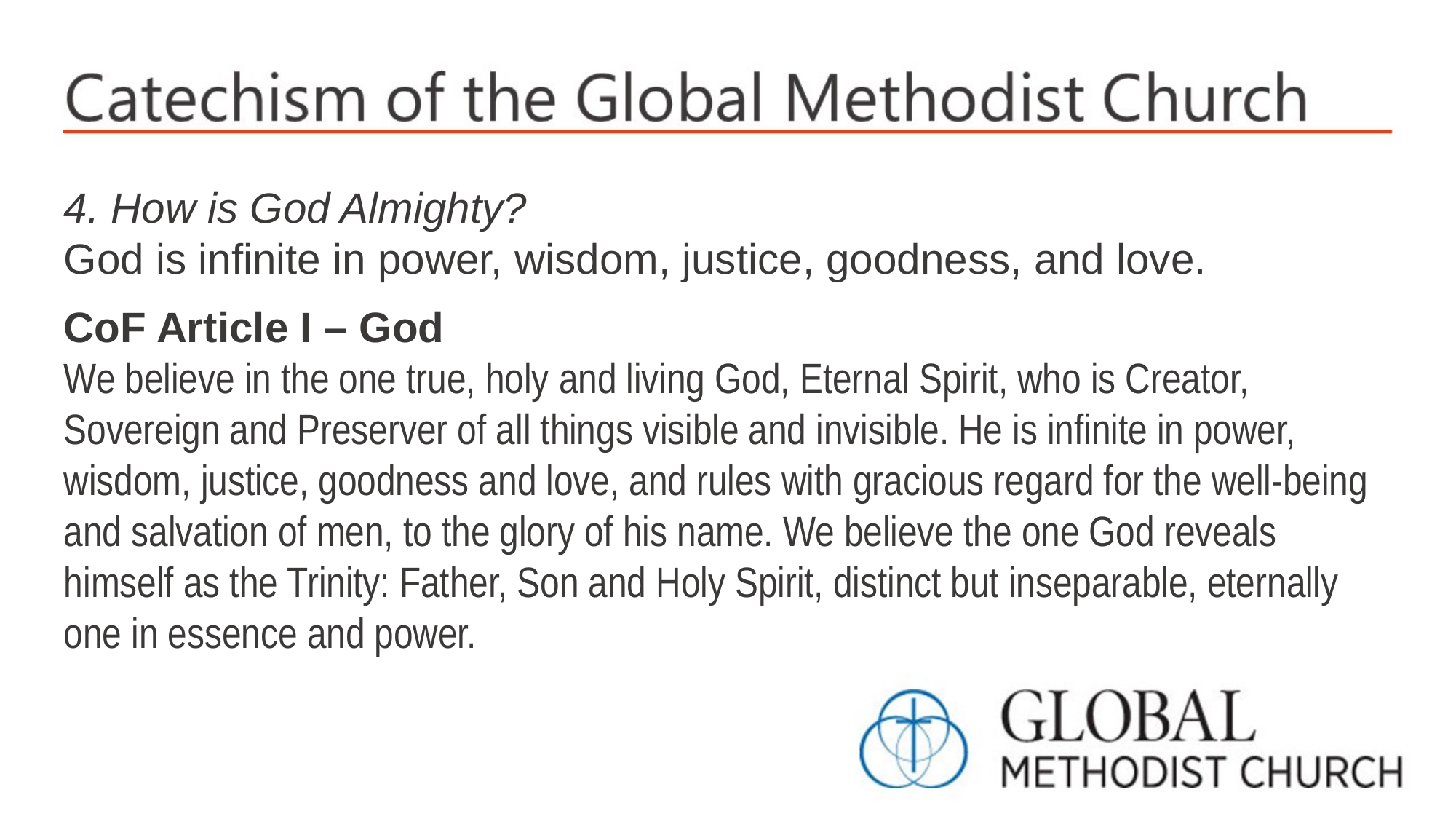

4. How is God Almighty?
God is infinite in power, wisdom, justice, goodness, and love.
CoF Article I – God
We believe in the one true, holy and living God, Eternal Spirit, who is Creator, Sovereign and Preserver of all things visible and invisible. He is infinite in power, wisdom, justice, goodness and love, and rules with gracious regard for the well-being and salvation of men, to the glory of his name. We believe the one God reveals himself as the Trinity: Father, Son and Holy Spirit, distinct but inseparable, eternally one in essence and power.